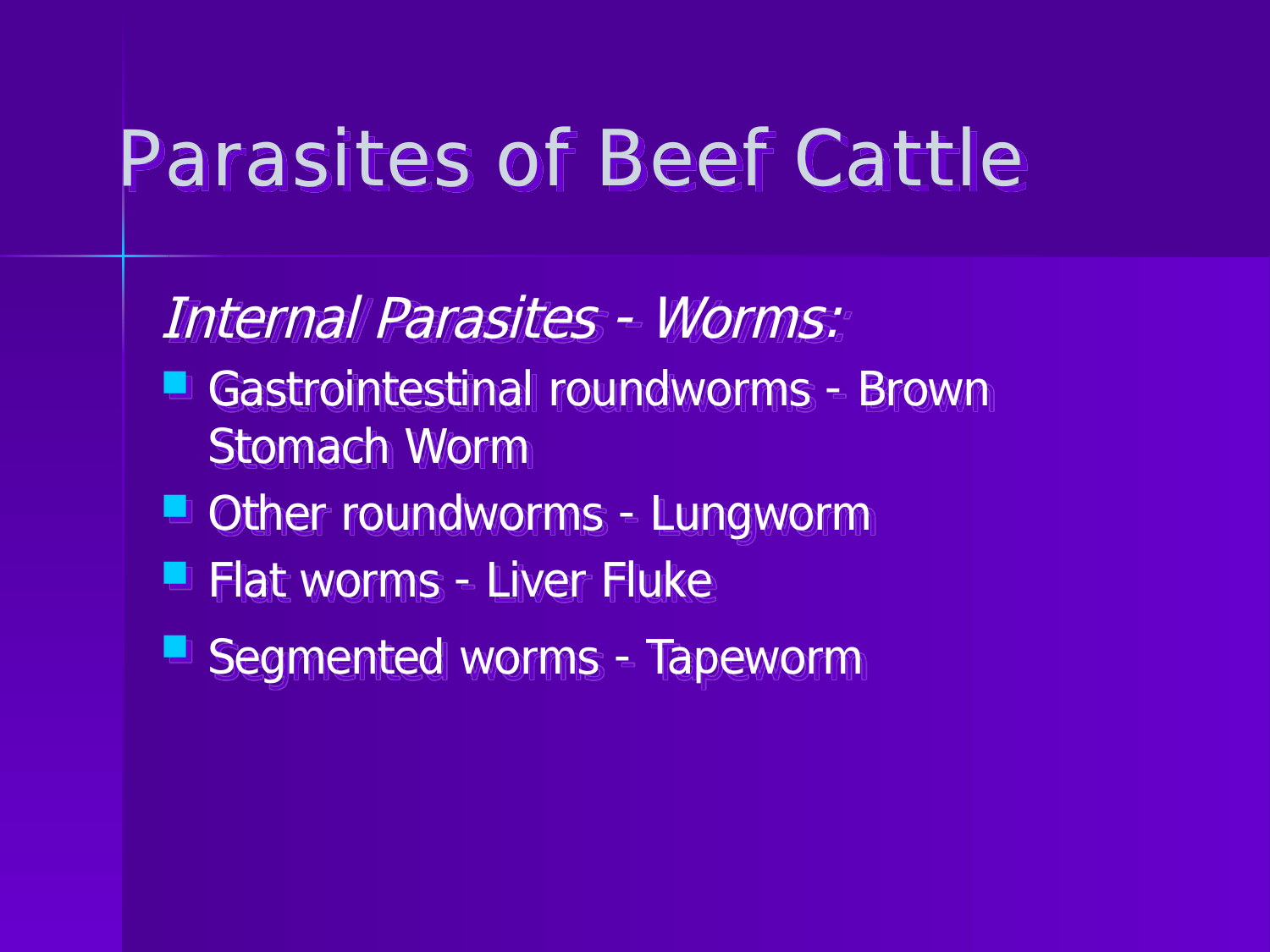

# Parasites of Beef Cattle
Internal Parasites - Worms:
Gastrointestinal roundworms - Brown Stomach Worm
Other roundworms - Lungworm
Flat worms - Liver Fluke
Segmented worms - Tapeworm